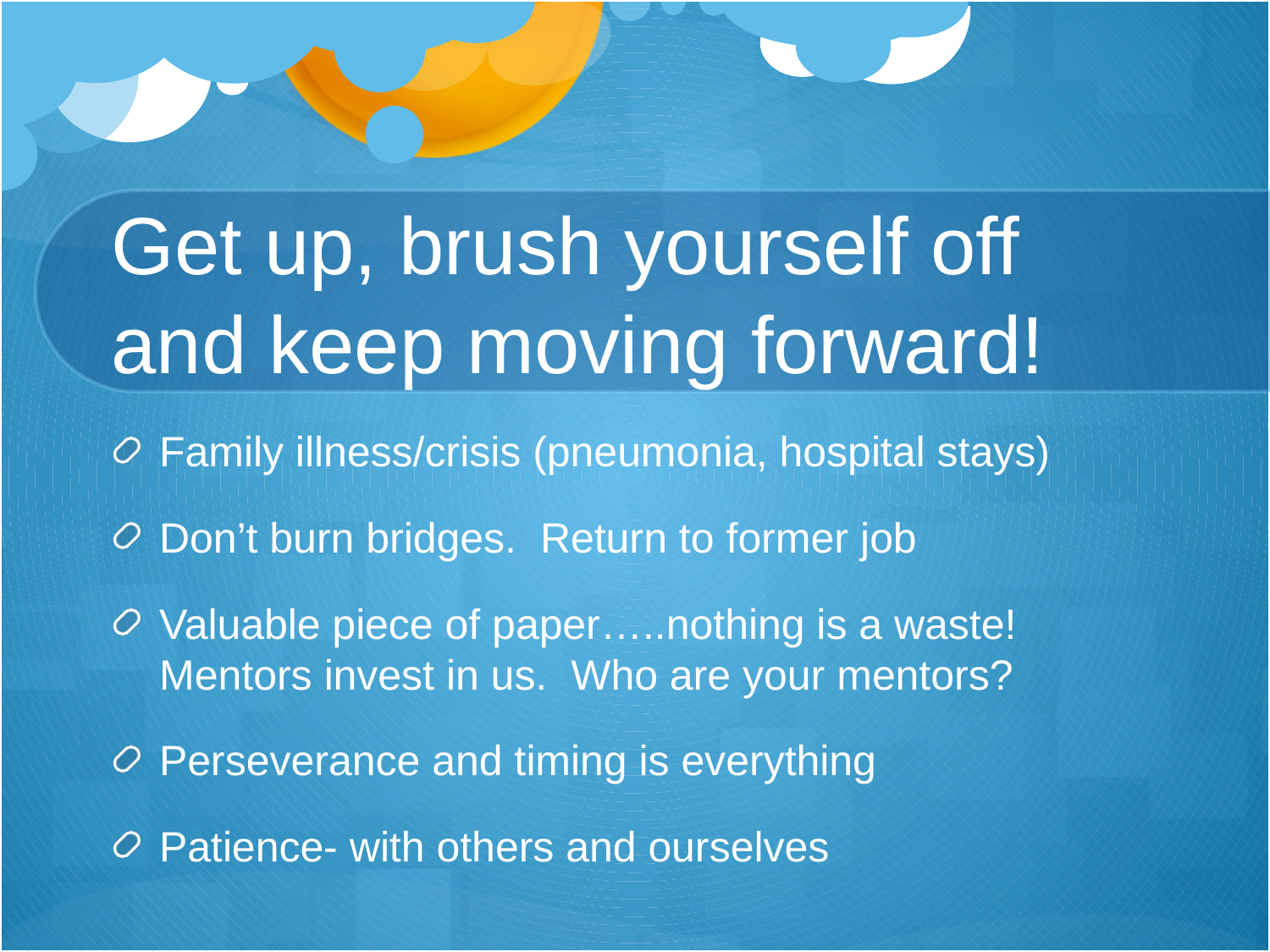

# Get up, brush yourself off and keep moving forward!
Family illness/crisis (pneumonia, hospital stays)
Don’t burn bridges.  Return to former job
Valuable piece of paper…..nothing is a waste!  Mentors invest in us.  Who are your mentors?
Perseverance and timing is everything
Patience- with others and ourselves